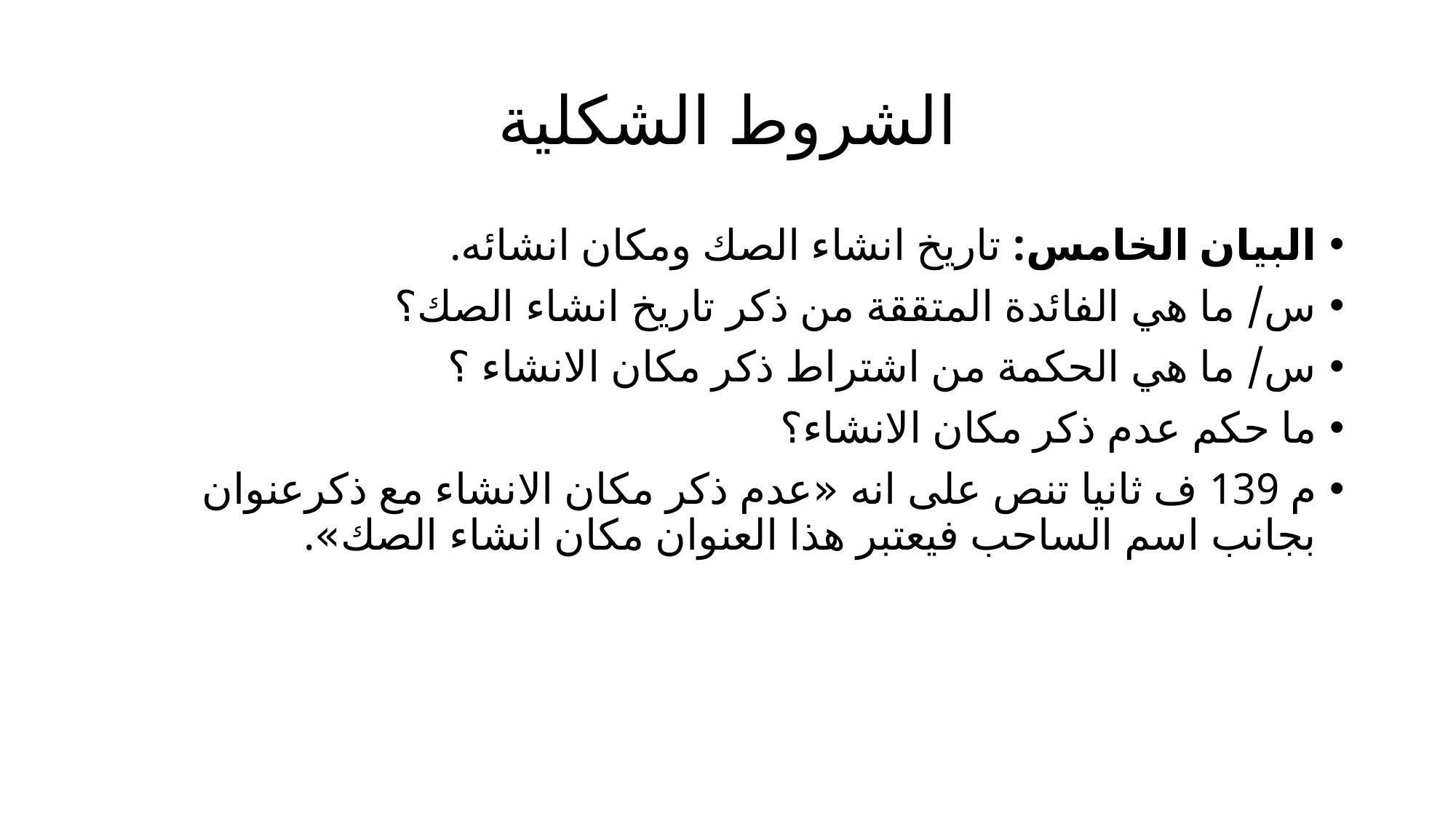

# الشروط الشكلية
البيان الخامس: تاريخ انشاء الصك ومكان انشائه.
س/ ما هي الفائدة المتققة من ذكر تاريخ انشاء الصك؟
س/ ما هي الحكمة من اشتراط ذكر مكان الانشاء ؟
ما حكم عدم ذكر مكان الانشاء؟
م 139 ف ثانيا تنص على انه «عدم ذكر مكان الانشاء مع ذكرعنوان بجانب اسم الساحب فيعتبر هذا العنوان مكان انشاء الصك».